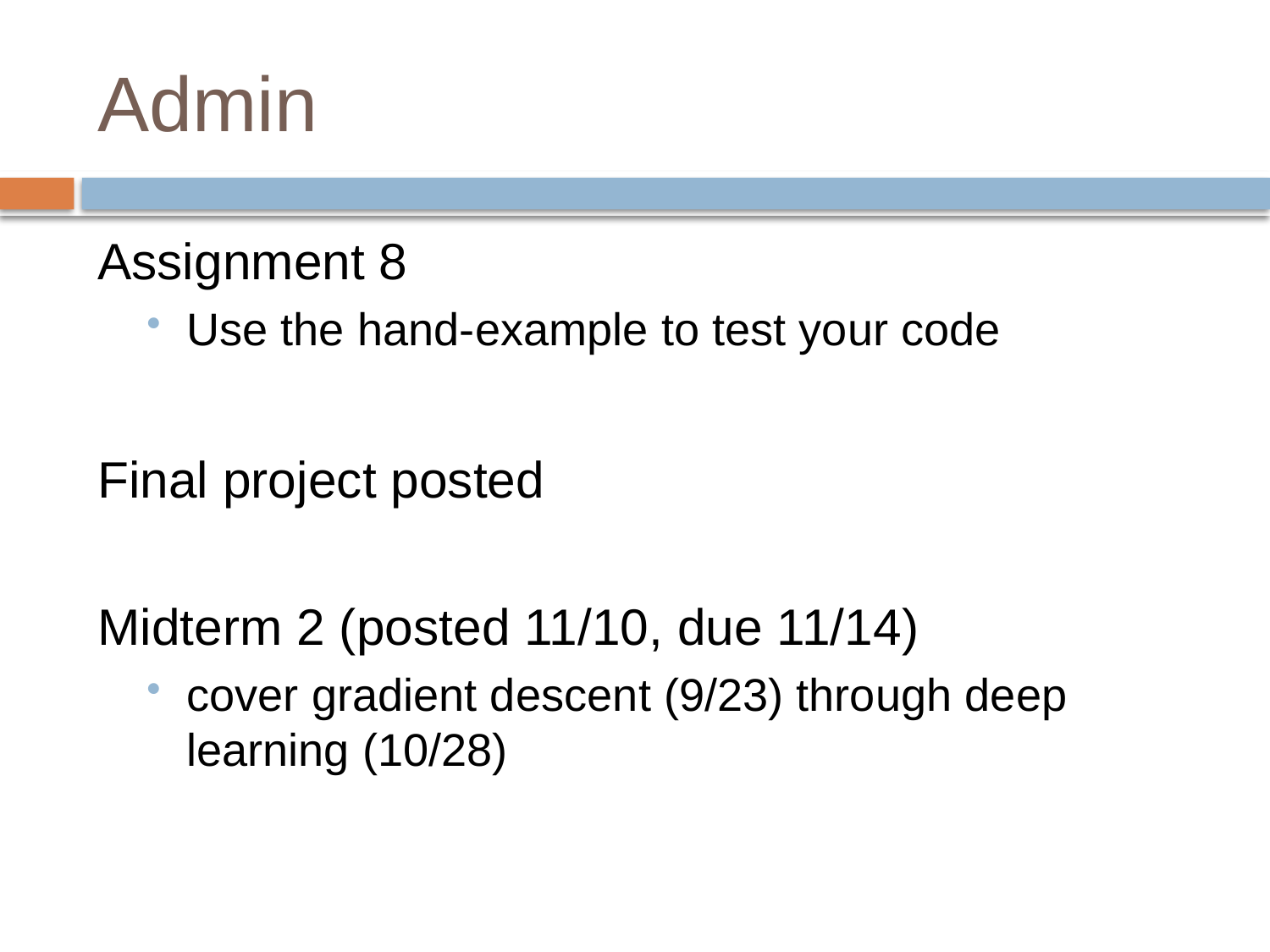

# Admin
Assignment 8
Use the hand-example to test your code

Final project posted

Midterm 2 (posted 11/10, due 11/14)
cover gradient descent (9/23) through deep learning (10/28)